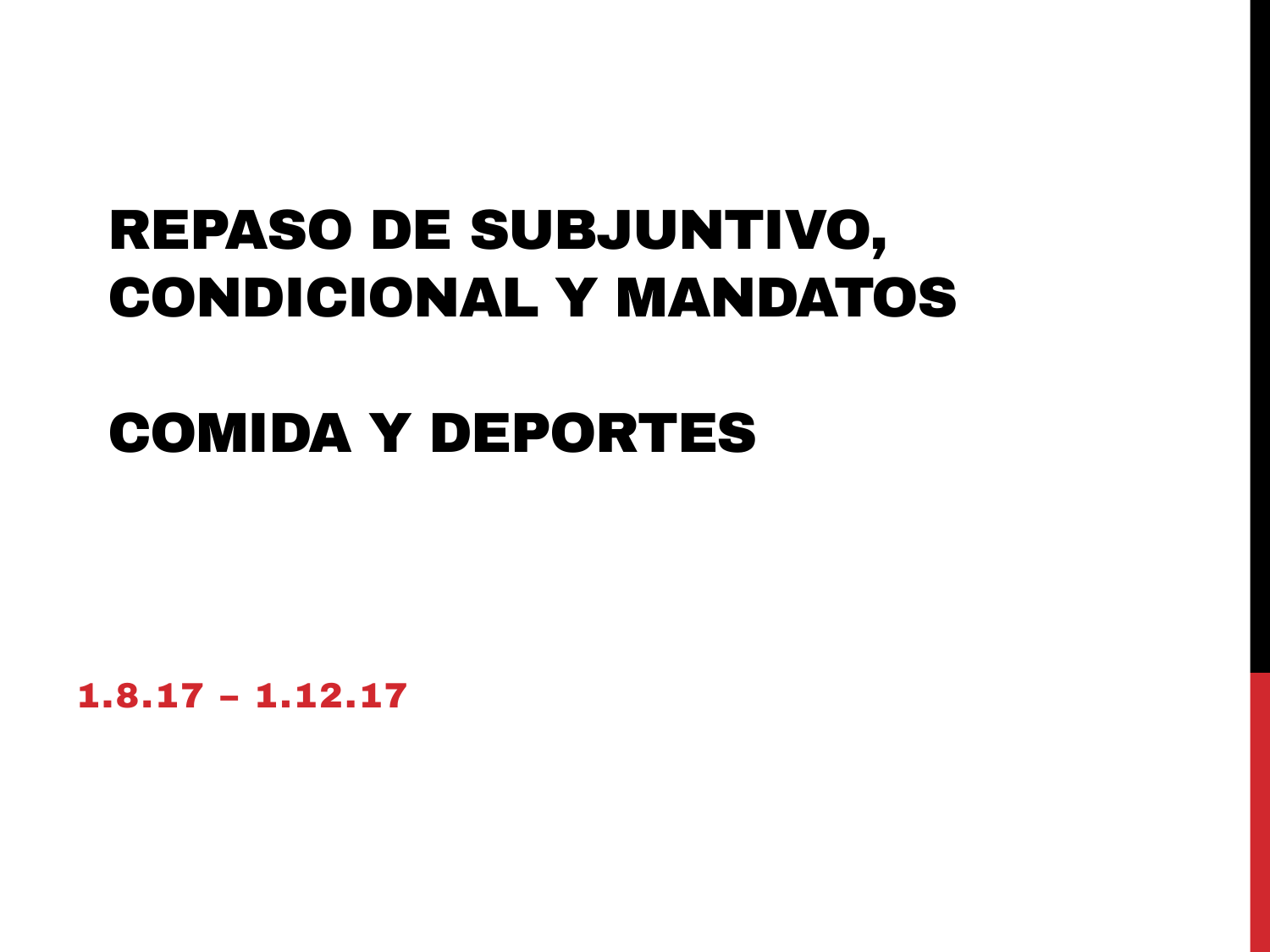

# Repaso de Subjuntivo, Condicional y Mandatos Comida y Deportes
1.8.17 – 1.12.17